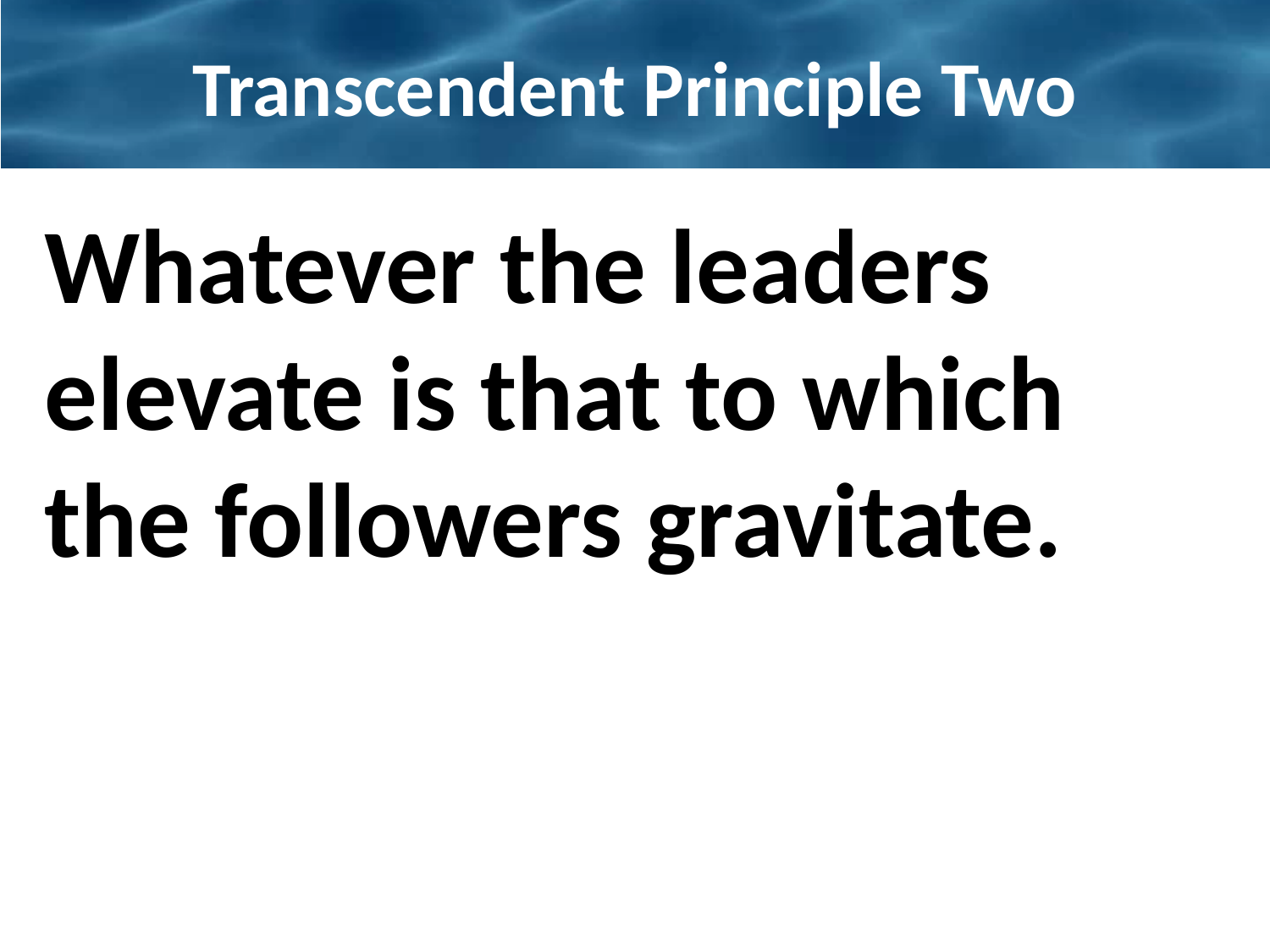

# Transcendent Principle Two
Whatever the leaders elevate is that to which the followers gravitate.